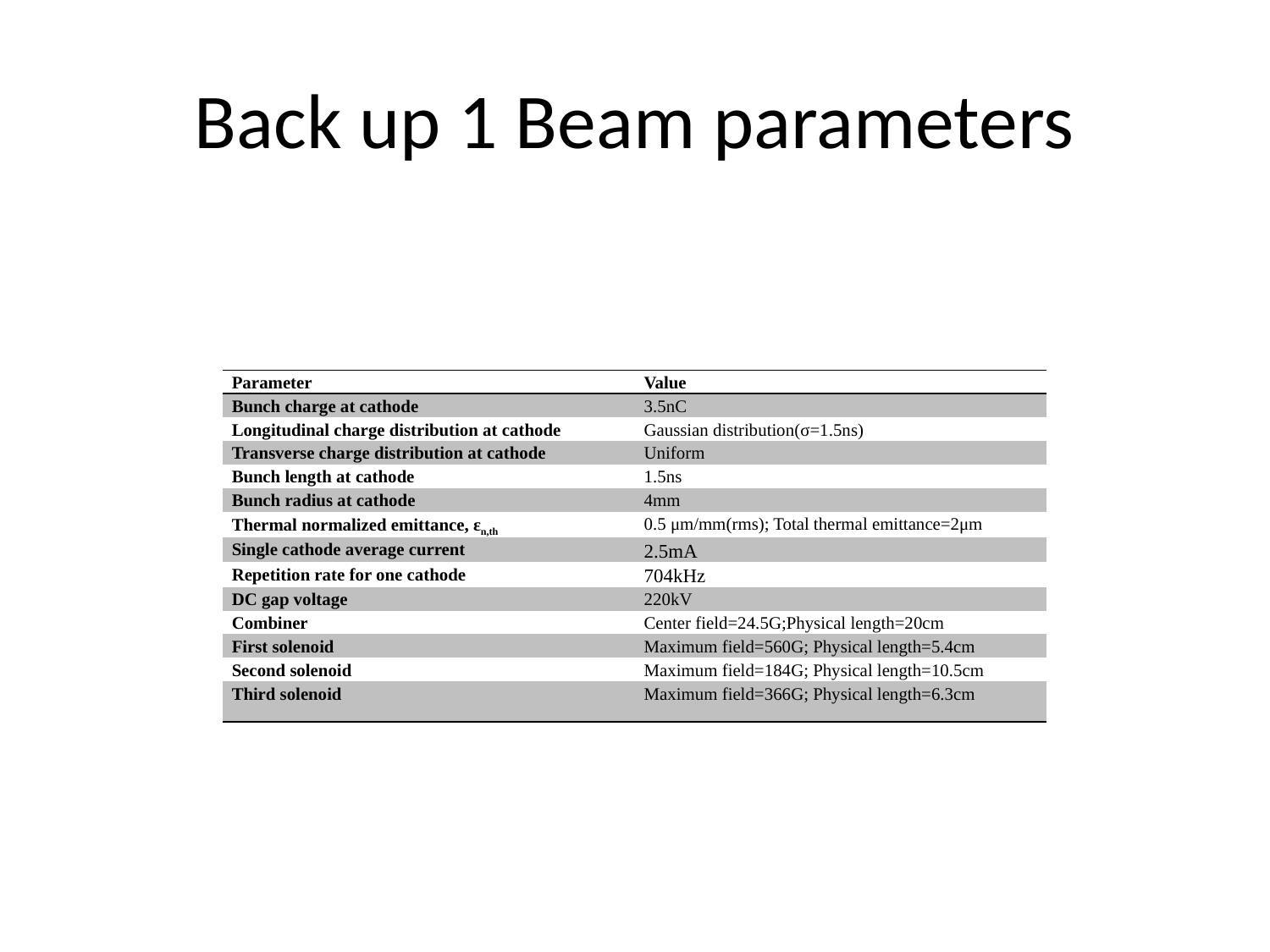

# Back up 1 Beam parameters
| Parameter | Value |
| --- | --- |
| Bunch charge at cathode | 3.5nC |
| Longitudinal charge distribution at cathode | Gaussian distribution(σ=1.5ns) |
| Transverse charge distribution at cathode | Uniform |
| Bunch length at cathode | 1.5ns |
| Bunch radius at cathode | 4mm |
| Thermal normalized emittance, εn,th | 0.5 μm/mm(rms); Total thermal emittance=2μm |
| Single cathode average current | 2.5mA |
| Repetition rate for one cathode | 704kHz |
| DC gap voltage | 220kV |
| Combiner | Center field=24.5G;Physical length=20cm |
| First solenoid | Maximum field=560G; Physical length=5.4cm |
| Second solenoid | Maximum field=184G; Physical length=10.5cm |
| Third solenoid | Maximum field=366G; Physical length=6.3cm |